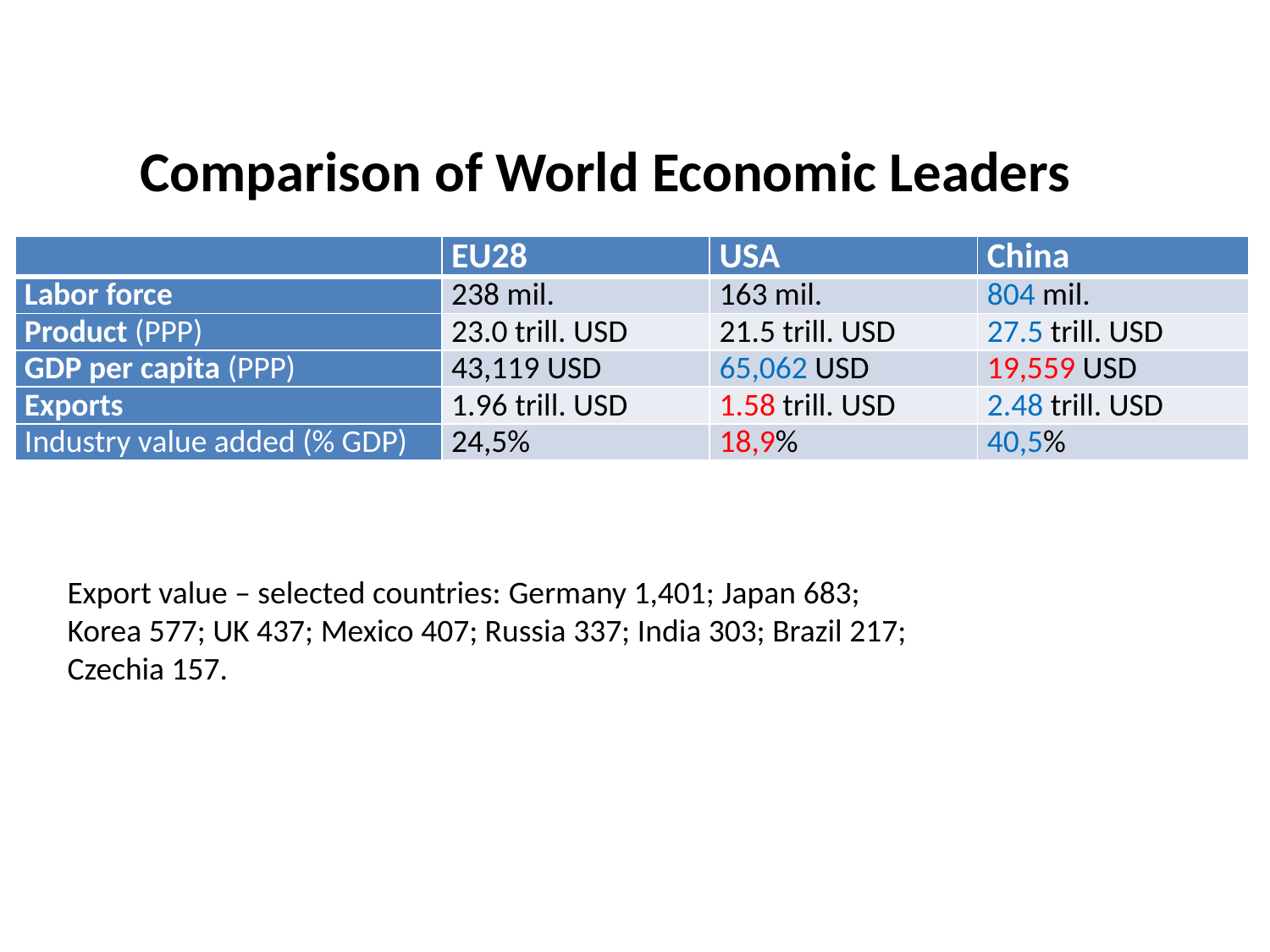

Comparison of World Economic Leaders
|  | EU28 | USA | China |
| --- | --- | --- | --- |
| Labor force | 238 mil. | 163 mil. | 804 mil. |
| Product (PPP) | 23.0 trill. USD | 21.5 trill. USD | 27.5 trill. USD |
| GDP per capita (PPP) | 43,119 USD | 65,062 USD | 19,559 USD |
| Exports | 1.96 trill. USD | 1.58 trill. USD | 2.48 trill. USD |
| Industry value added (% GDP) | 24,5% | 18,9% | 40,5% |
Export value – selected countries: Germany 1,401; Japan 683; Korea 577; UK 437; Mexico 407; Russia 337; India 303; Brazil 217; Czechia 157.